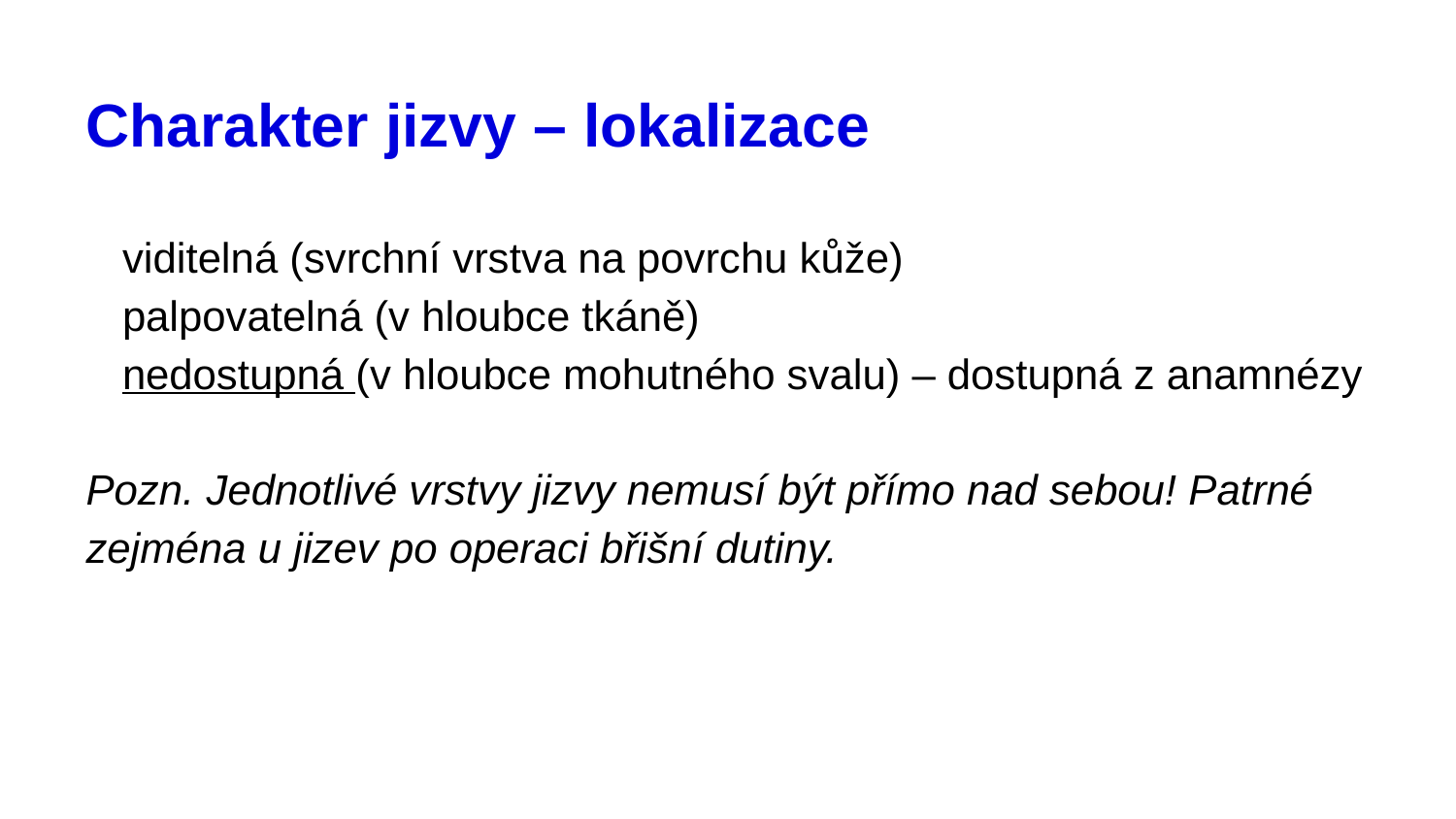

# Charakter jizvy – lokalizace
viditelná (svrchní vrstva na povrchu kůže)
palpovatelná (v hloubce tkáně)
nedostupná (v hloubce mohutného svalu) – dostupná z anamnézy

Pozn. Jednotlivé vrstvy jizvy nemusí být přímo nad sebou! Patrné zejména u jizev po operaci břišní dutiny.